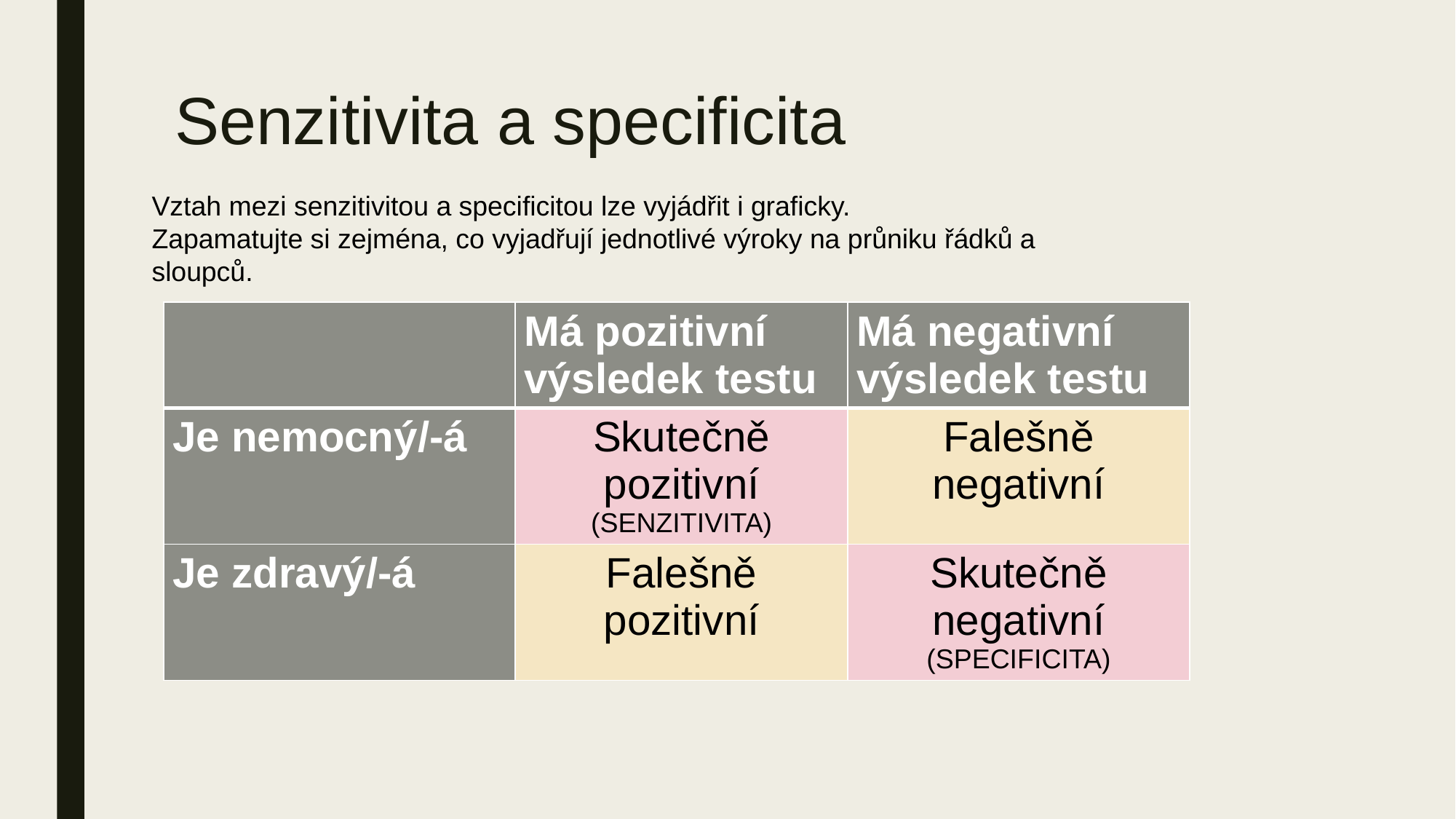

# Senzitivita a specificita
Vztah mezi senzitivitou a specificitou lze vyjádřit i graficky.
Zapamatujte si zejména, co vyjadřují jednotlivé výroky na průniku řádků a sloupců.
|  | Má pozitivní výsledek testu | Má negativní výsledek testu |
| --- | --- | --- |
| Je nemocný/-á | Skutečně pozitivní (SENZITIVITA) | Falešně negativní |
| Je zdravý/-á | Falešně pozitivní | Skutečně negativní (SPECIFICITA) |